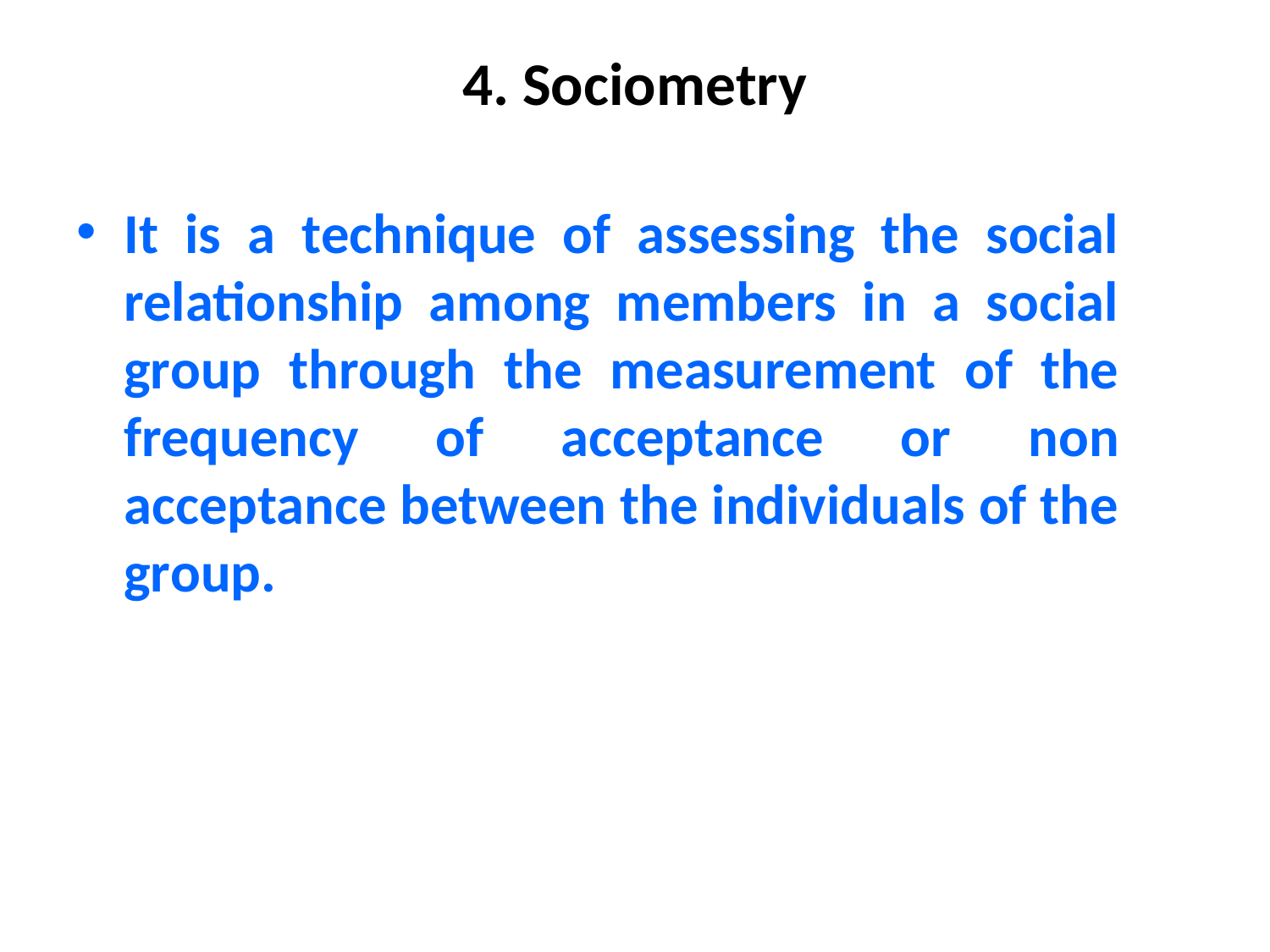

# 4. Sociometry
It is a technique of assessing the social relationship among members in a social group through the measurement of the frequency of acceptance or non acceptance between the individuals of the group.